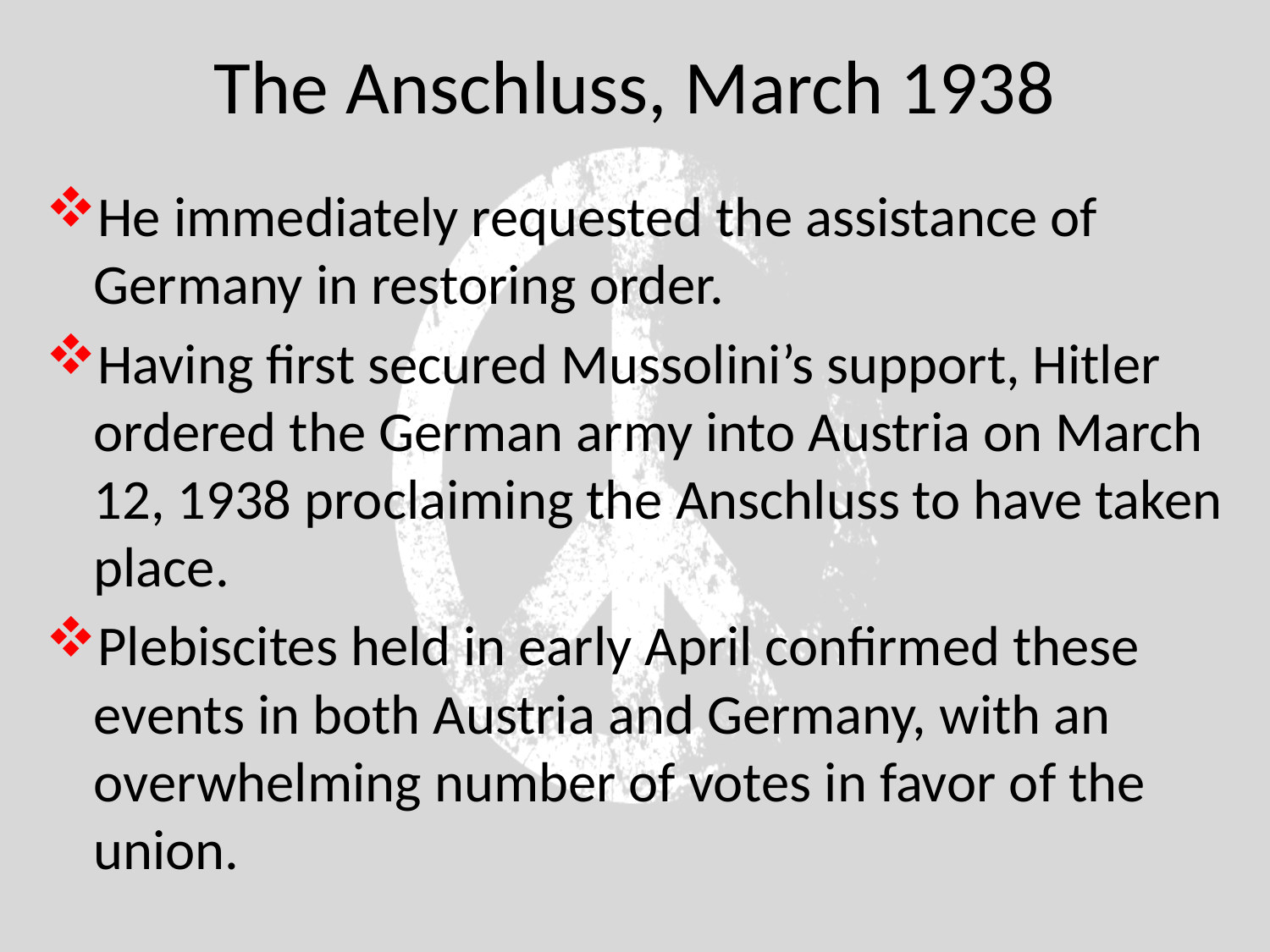

# The Anschluss, March 1938
He immediately requested the assistance of Germany in restoring order.
Having first secured Mussolini’s support, Hitler ordered the German army into Austria on March 12, 1938 proclaiming the Anschluss to have taken place.
Plebiscites held in early April confirmed these events in both Austria and Germany, with an overwhelming number of votes in favor of the union.